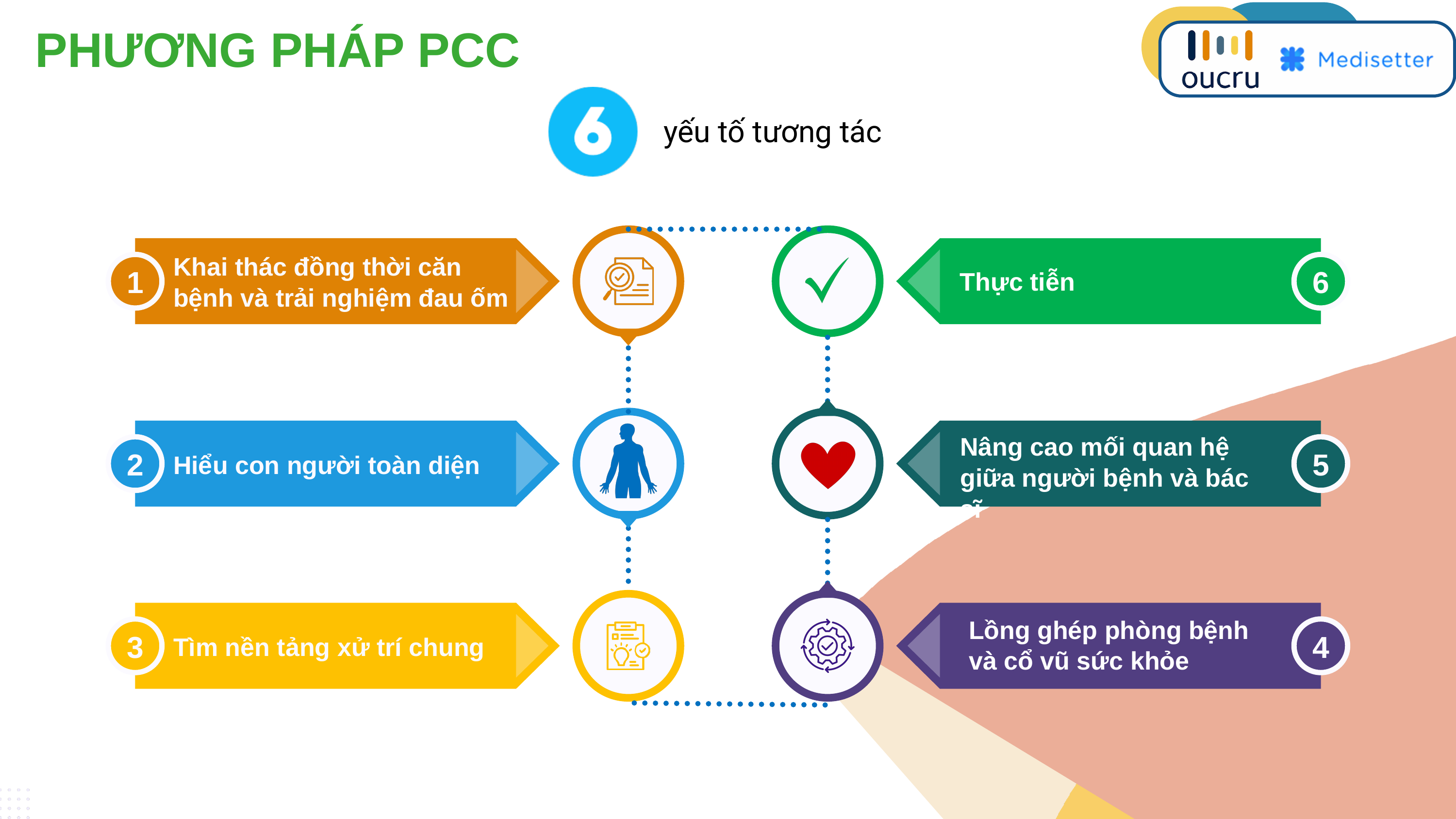

PHƯƠNG PHÁP PCC

yếu tố tương tác

Khai thác đồng thời căn bệnh và trải nghiệm đau ốm

1
6

Thực tiễn

Nâng cao mối quan hệ giữa người bệnh và bác sĩ

2
5
Hiểu con người toàn diện

Lồng ghép phòng bệnh và cổ vũ sức khỏe

3
4

Tìm nền tảng xử trí chung